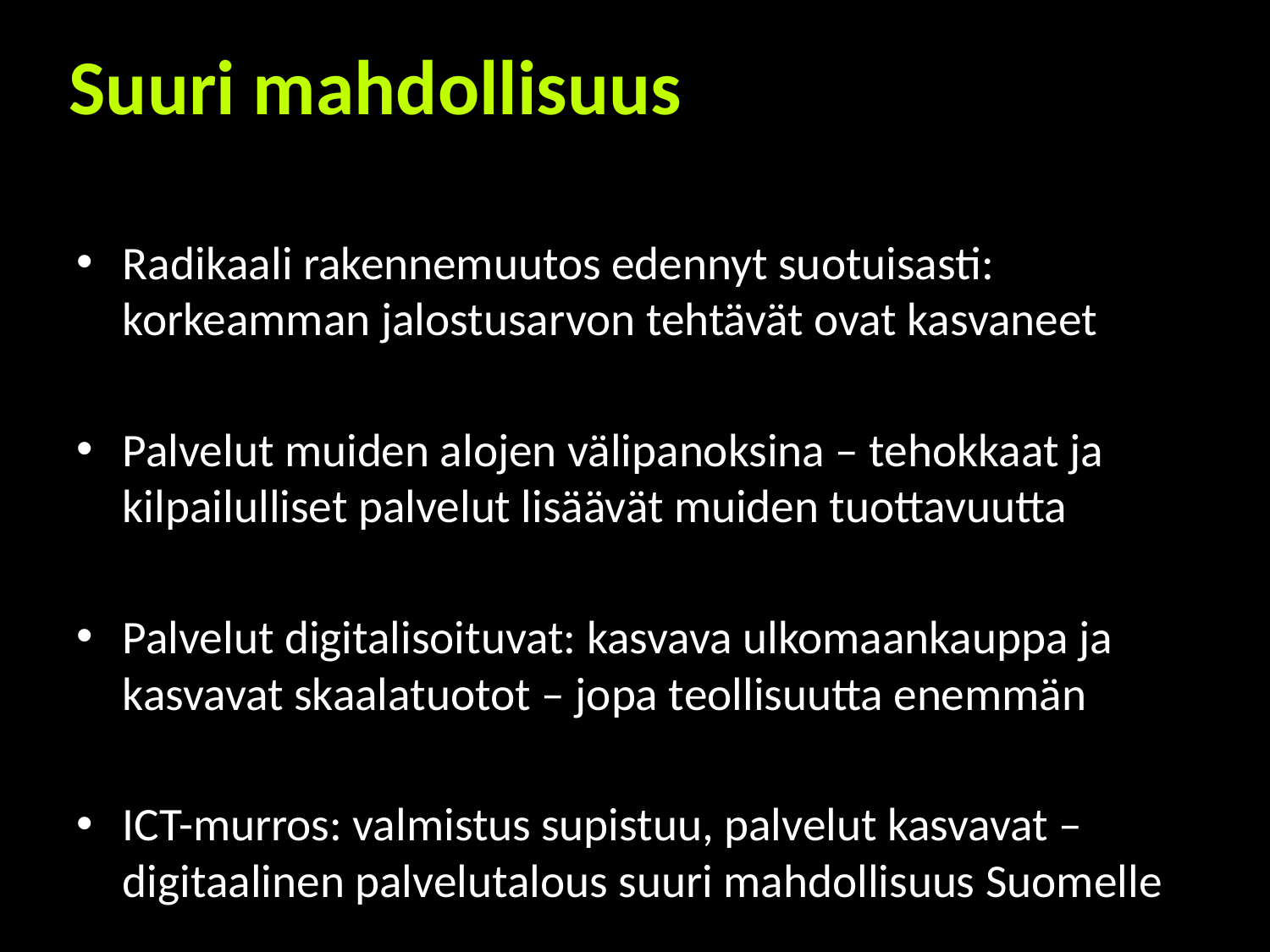

# Suuri mahdollisuus

Radikaali rakennemuutos edennyt suotuisasti: korkeamman jalostusarvon tehtävät ovat kasvaneet

Palvelut muiden alojen välipanoksina – tehokkaat ja kilpailulliset palvelut lisäävät muiden tuottavuutta

Palvelut digitalisoituvat: kasvava ulkomaankauppa ja kasvavat skaalatuotot – jopa teollisuutta enemmän

ICT-murros: valmistus supistuu, palvelut kasvavat –digitaalinen palvelutalous suuri mahdollisuus Suomelle